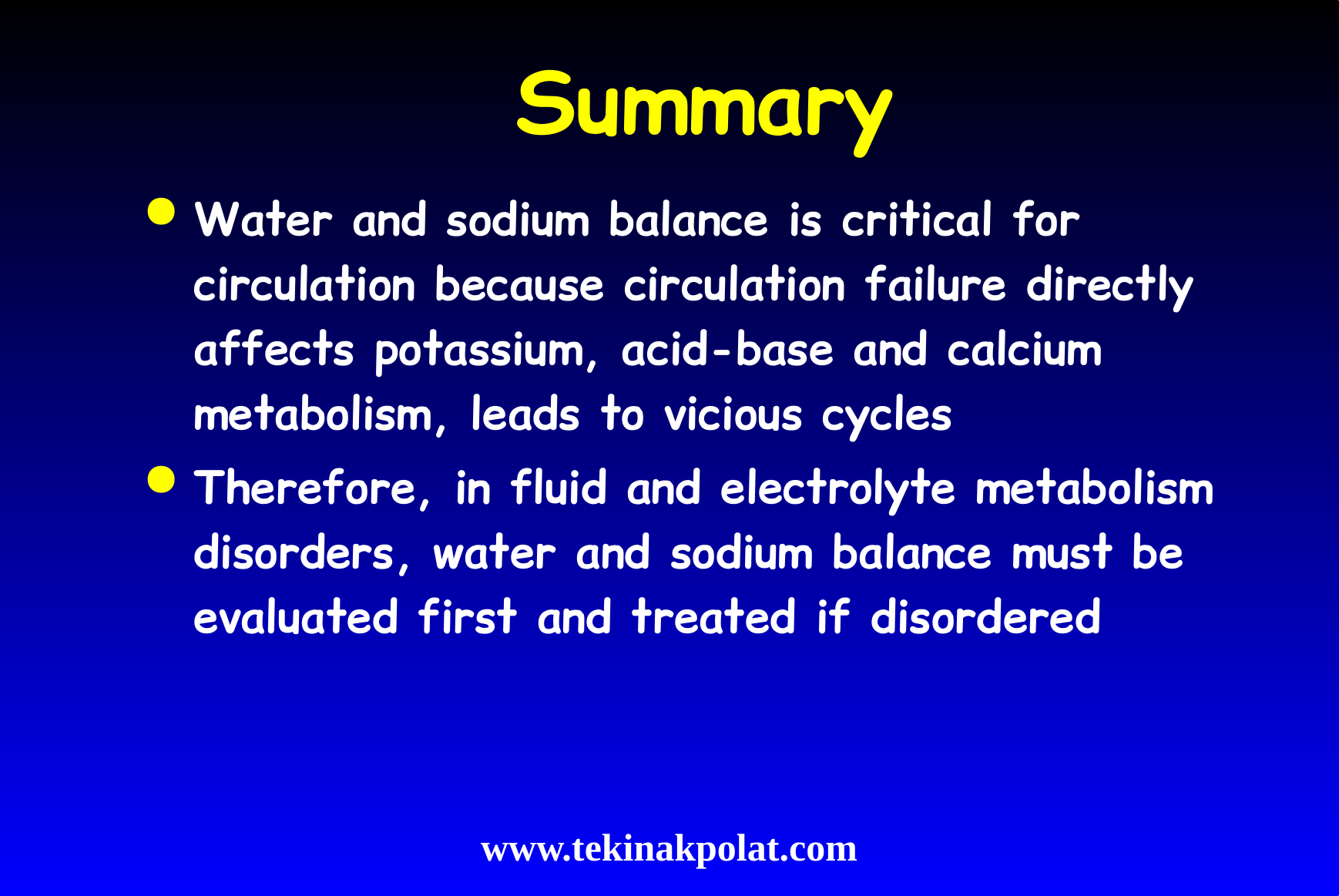

# Summary
Water and sodium balance is critical for circulation because circulation failure directly affects potassium, acid-base and calcium metabolism, leads to vicious cycles
Therefore, in fluid and electrolyte metabolism disorders, water and sodium balance must be evaluated first and treated if disordered
www.tekinakpolat.com